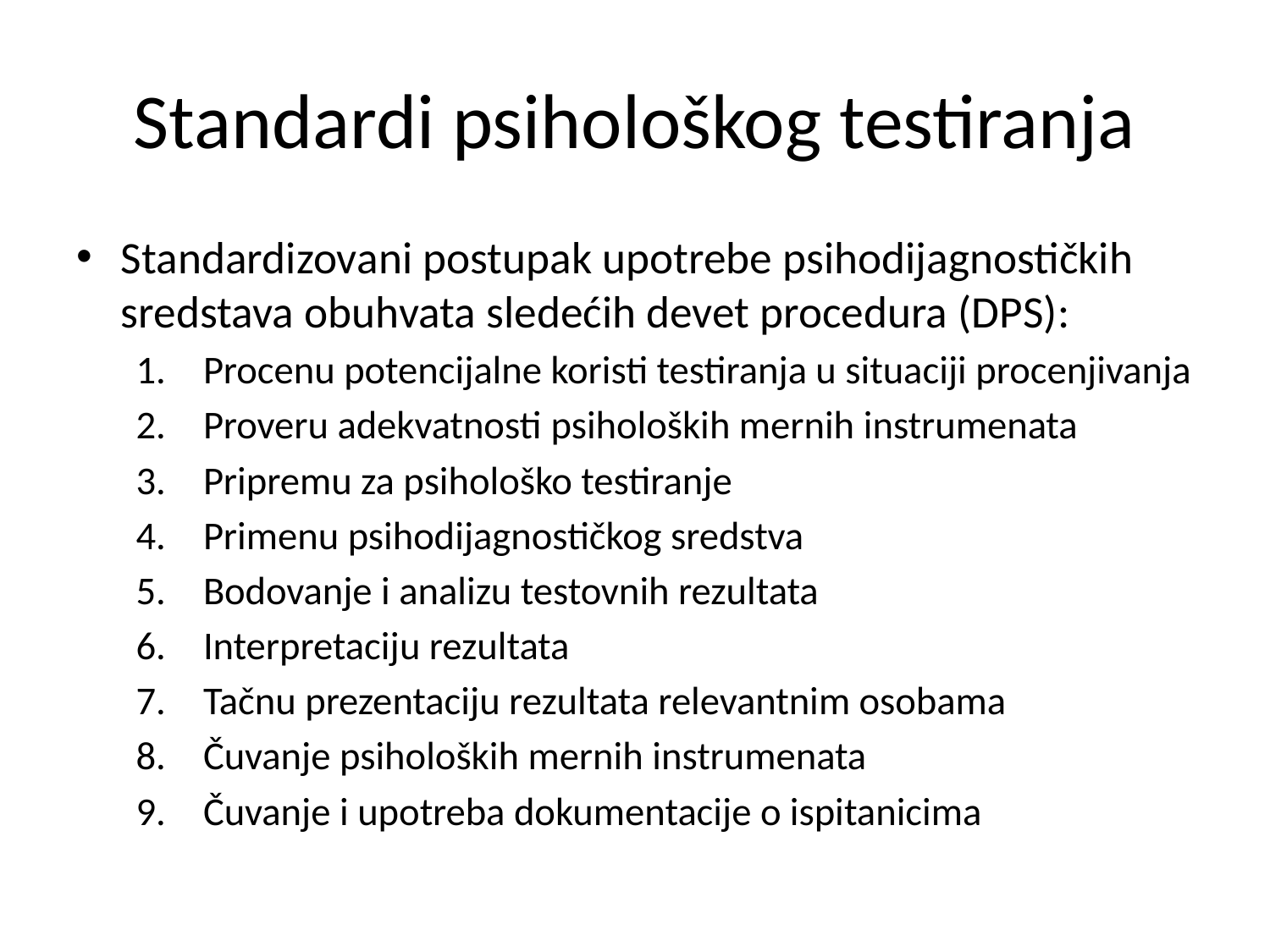

# Standardi psihološkog testiranja
Standardizovani postupak upotrebe psihodijagnostičkih sredstava obuhvata sledećih devet procedura (DPS):
Procenu potencijalne koristi testiranja u situaciji procenjivanja
Proveru adekvatnosti psiholoških mernih instrumenata
Pripremu za psihološko testiranje
Primenu psihodijagnostičkog sredstva
Bodovanje i analizu testovnih rezultata
Interpretaciju rezultata
Tačnu prezentaciju rezultata relevantnim osobama
Čuvanje psiholoških mernih instrumenata
Čuvanje i upotreba dokumentacije o ispitanicima